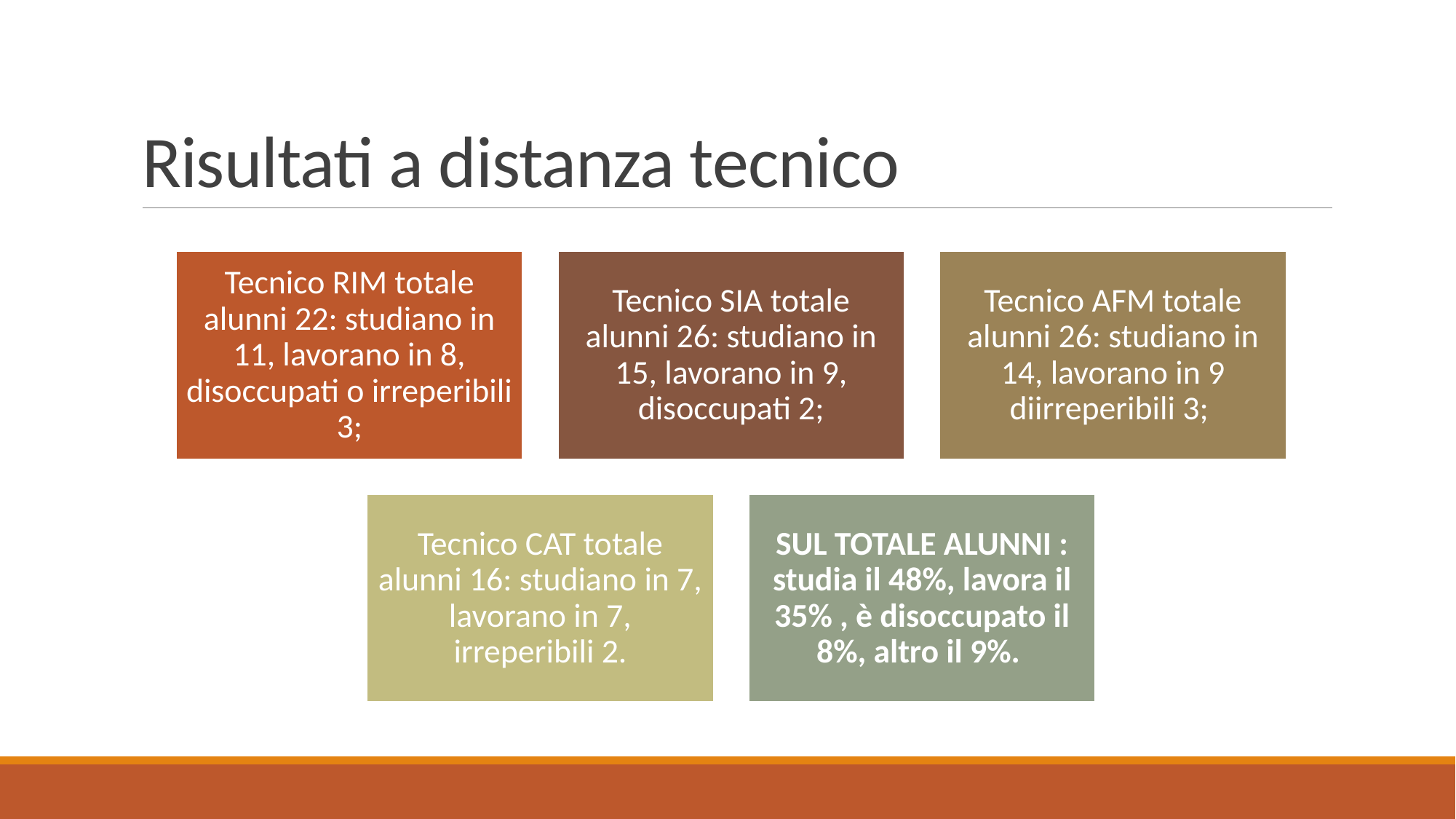

# Risultati a distanza tecnico
Tecnico RIM totale alunni 22: studiano in 11, lavorano in 8, disoccupati o irreperibili 3;
Tecnico SIA totale alunni 26: studiano in 15, lavorano in 9, disoccupati 2;
Tecnico AFM totale alunni 26: studiano in 14, lavorano in 9 diirreperibili 3;
Tecnico CAT totale alunni 16: studiano in 7, lavorano in 7, irreperibili 2.
SUL TOTALE ALUNNI : studia il 48%, lavora il 35% , è disoccupato il 8%, altro il 9%.